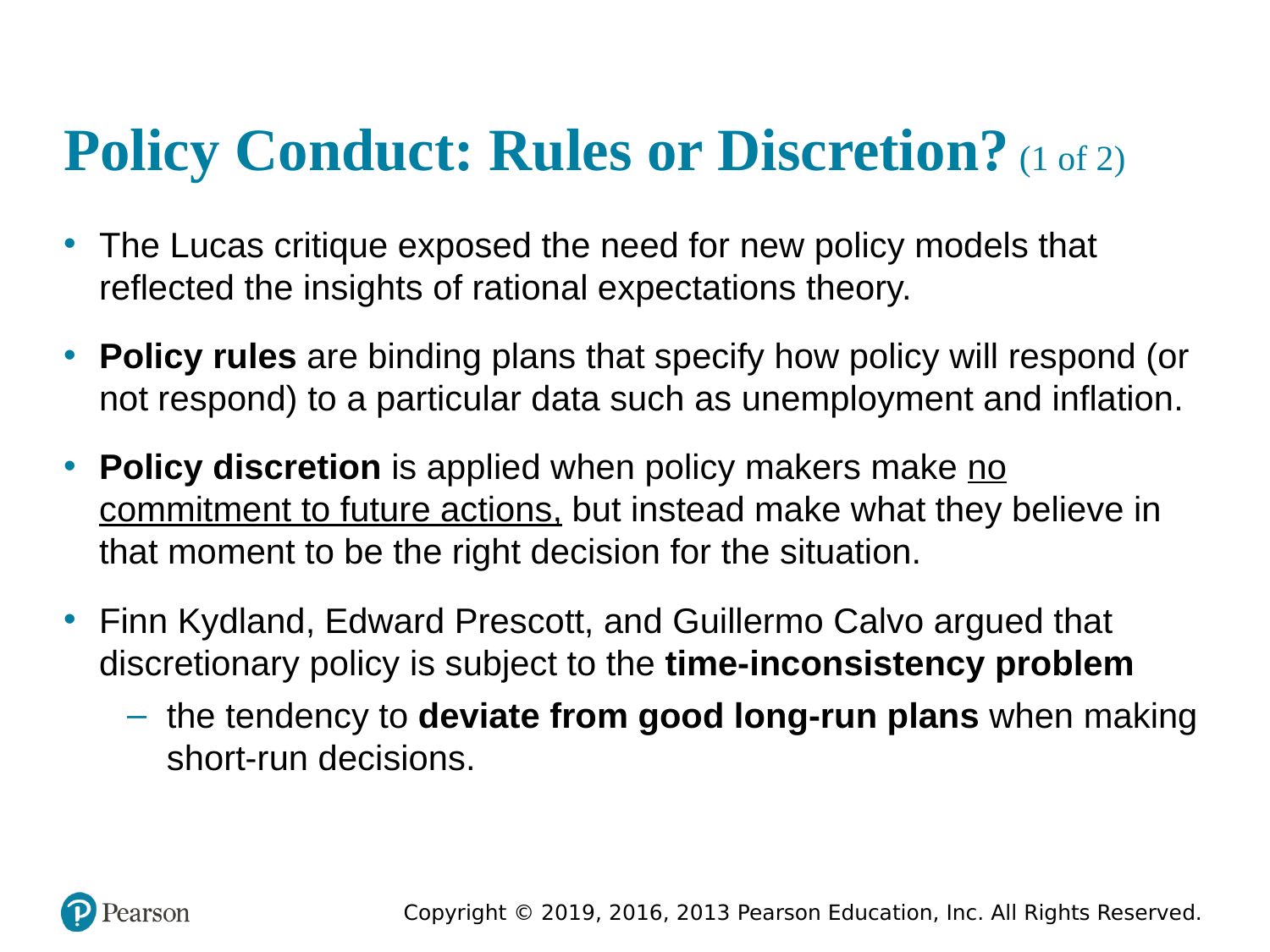

# Policy Conduct: Rules or Discretion? (1 of 2)
The Lucas critique exposed the need for new policy models that reflected the insights of rational expectations theory.
Policy rules are binding plans that specify how policy will respond (or not respond) to a particular data such as unemployment and inflation.
Policy discretion is applied when policy makers make no commitment to future actions, but instead make what they believe in that moment to be the right decision for the situation.
Finn Kydland, Edward Prescott, and Guillermo Calvo argued that discretionary policy is subject to the time-inconsistency problem
the tendency to deviate from good long-run plans when making short-run decisions.